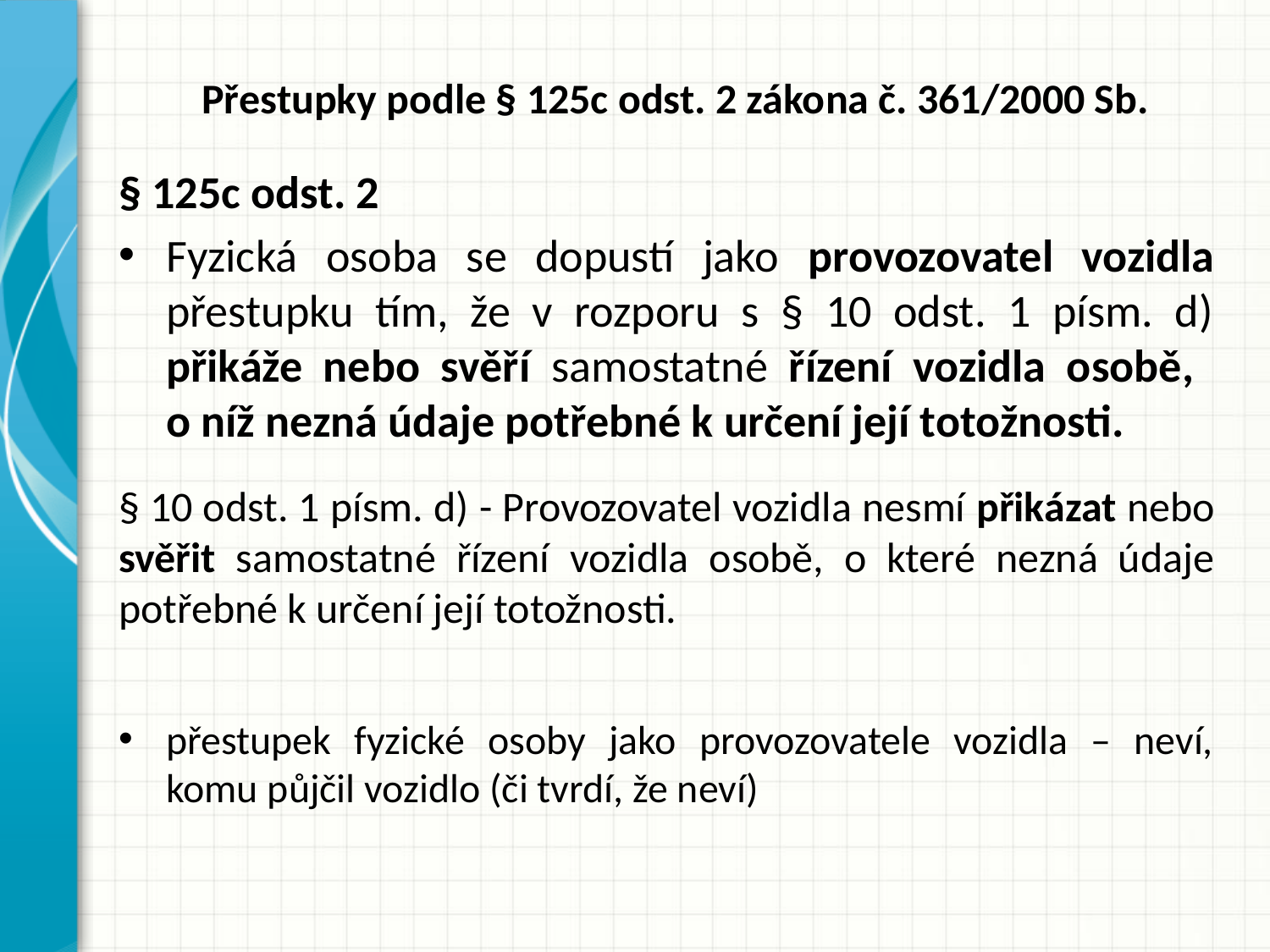

# Přestupky podle § 125c odst. 2 zákona č. 361/2000 Sb.
§ 125c odst. 2
Fyzická osoba se dopustí jako provozovatel vozidla přestupku tím, že v rozporu s § 10 odst. 1 písm. d) přikáže nebo svěří samostatné řízení vozidla osobě,
o níž nezná údaje potřebné k určení její totožnosti.

§ 10 odst. 1 písm. d) - Provozovatel vozidla nesmí přikázat nebo svěřit samostatné řízení vozidla osobě, o které nezná údaje potřebné k určení její totožnosti.

přestupek fyzické osoby jako provozovatele vozidla – neví, komu půjčil vozidlo (či tvrdí, že neví)